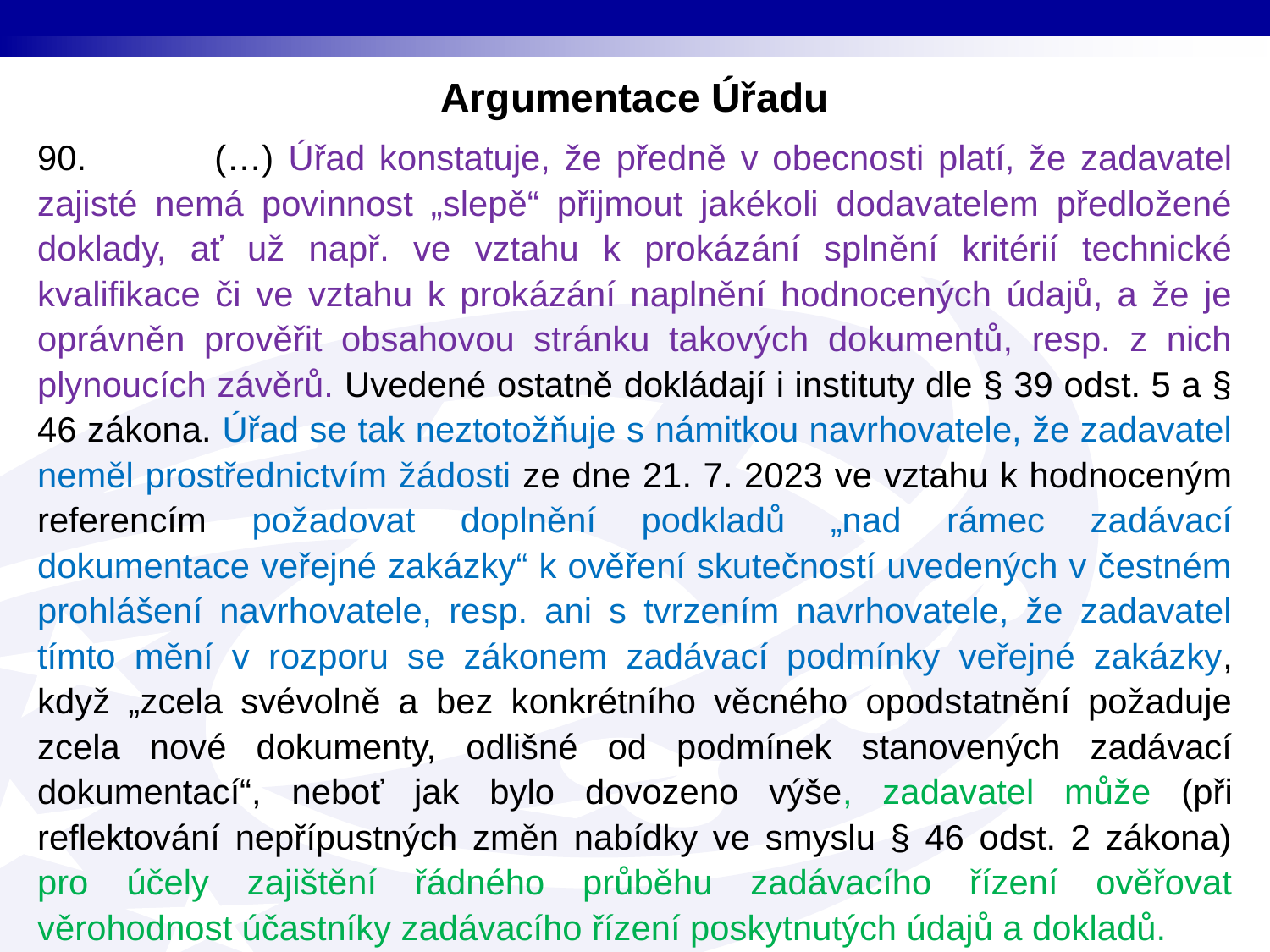

# Argumentace Úřadu
90.         (…) Úřad konstatuje, že předně v obecnosti platí, že zadavatel zajisté nemá povinnost „slepě“ přijmout jakékoli dodavatelem předložené doklady, ať už např. ve vztahu k prokázání splnění kritérií technické kvalifikace či ve vztahu k prokázání naplnění hodnocených údajů, a že je oprávněn prověřit obsahovou stránku takových dokumentů, resp. z nich plynoucích závěrů. Uvedené ostatně dokládají i instituty dle § 39 odst. 5 a § 46 zákona. Úřad se tak neztotožňuje s námitkou navrhovatele, že zadavatel neměl prostřednictvím žádosti ze dne 21. 7. 2023 ve vztahu k hodnoceným referencím požadovat doplnění podkladů „nad rámec zadávací dokumentace veřejné zakázky“ k ověření skutečností uvedených v čestném prohlášení navrhovatele, resp. ani s tvrzením navrhovatele, že zadavatel tímto mění v rozporu se zákonem zadávací podmínky veřejné zakázky, když „zcela svévolně a bez konkrétního věcného opodstatnění požaduje zcela nové dokumenty, odlišné od podmínek stanovených zadávací dokumentací“, neboť jak bylo dovozeno výše, zadavatel může (při reflektování nepřípustných změn nabídky ve smyslu § 46 odst. 2 zákona) pro účely zajištění řádného průběhu zadávacího řízení ověřovat věrohodnost účastníky zadávacího řízení poskytnutých údajů a dokladů.